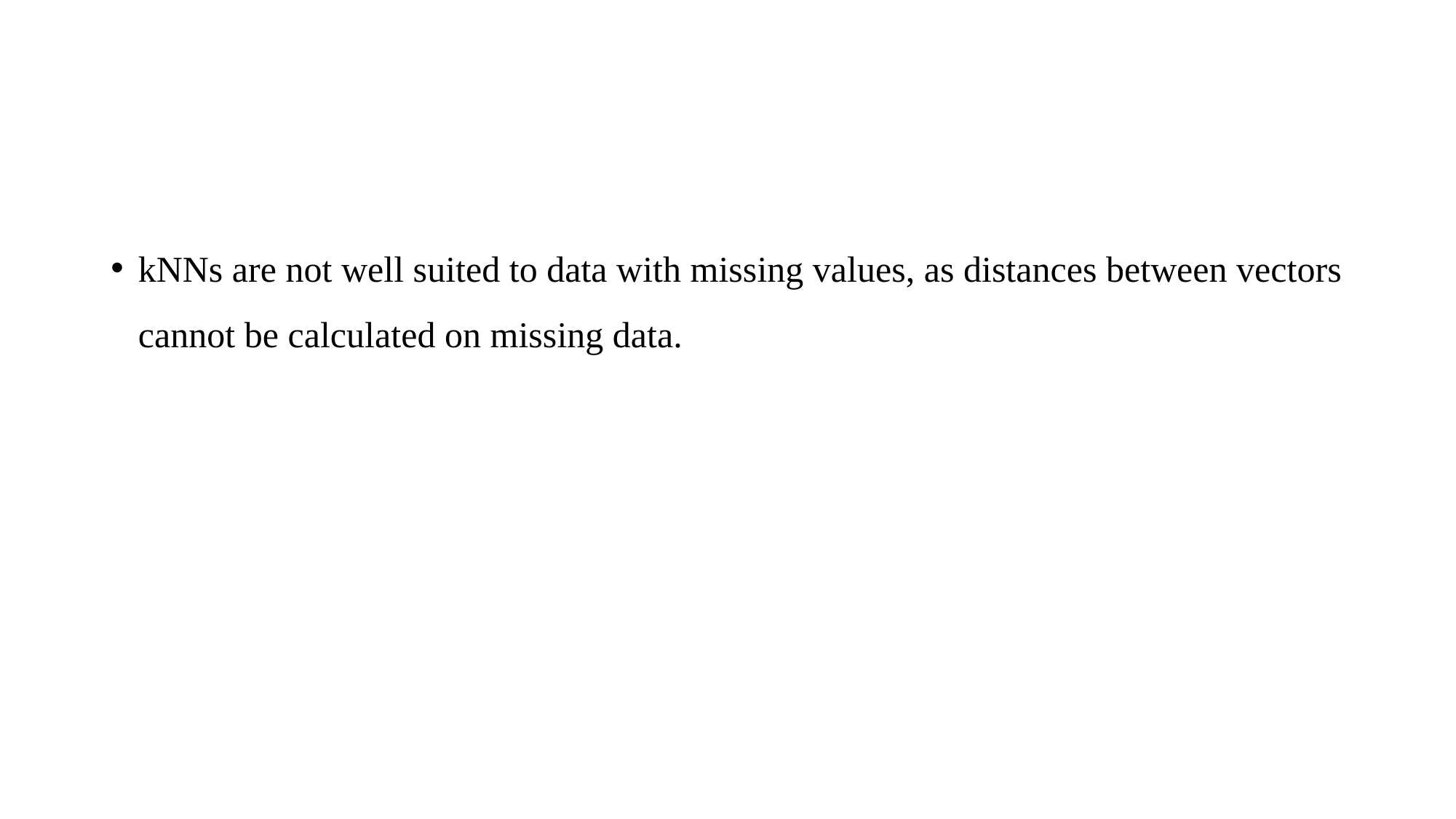

#
kNNs are not well suited to data with missing values, as distances between vectors cannot be calculated on missing data.